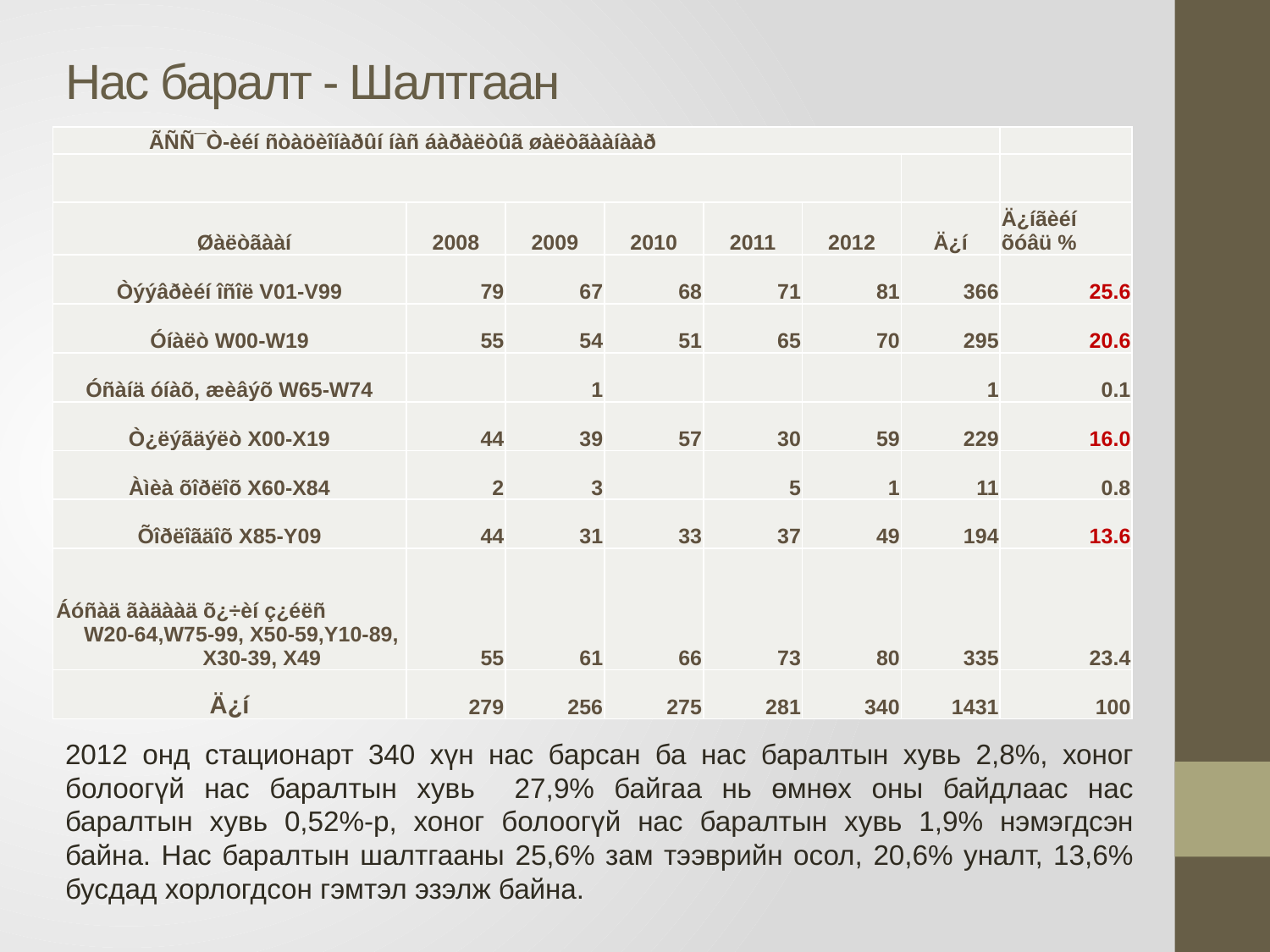

# Нас баралт - Шалтгаан
| ÃÑÑ¯Ò-èéí ñòàöèîíàðûí íàñ áàðàëòûã øàëòãààíààð |  |  |  |  |  |  |  |
| --- | --- | --- | --- | --- | --- | --- | --- |
|  |  |  |  |  |  |  |  |
| Øàëòãààí | 2008 | 2009 | 2010 | 2011 | 2012 | Ä¿í | Ä¿íãèéí õóâü % |
| Òýýâðèéí îñîë V01-V99 | 79 | 67 | 68 | 71 | 81 | 366 | 25.6 |
| Óíàëò W00-W19 | 55 | 54 | 51 | 65 | 70 | 295 | 20.6 |
| Óñàíä óíàõ, æèâýõ W65-W74 |  | 1 |  |  |  | 1 | 0.1 |
| Ò¿ëýãäýëò X00-X19 | 44 | 39 | 57 | 30 | 59 | 229 | 16.0 |
| Àìèà õîðëîõ X60-X84 | 2 | 3 |  | 5 | 1 | 11 | 0.8 |
| Õîðëîãäîõ X85-Y09 | 44 | 31 | 33 | 37 | 49 | 194 | 13.6 |
| Áóñàä ãàäààä õ¿÷èí ç¿éëñ W20-64,W75-99, X50-59,Y10-89, X30-39, X49 | 55 | 61 | 66 | 73 | 80 | 335 | 23.4 |
| Ä¿í | 279 | 256 | 275 | 281 | 340 | 1431 | 100 |
2012 онд стационарт 340 хүн нас барсан ба нас баралтын хувь 2,8%, хоног болоогүй нас баралтын хувь  27,9% байгаа нь өмнөх оны байдлаас нас баралтын хувь 0,52%-р, хоног болоогүй нас баралтын хувь 1,9% нэмэгдсэн байна. Нас баралтын шалтгааны 25,6% зам тээврийн осол, 20,6% уналт, 13,6% бусдад хорлогдсон гэмтэл эзэлж байна.